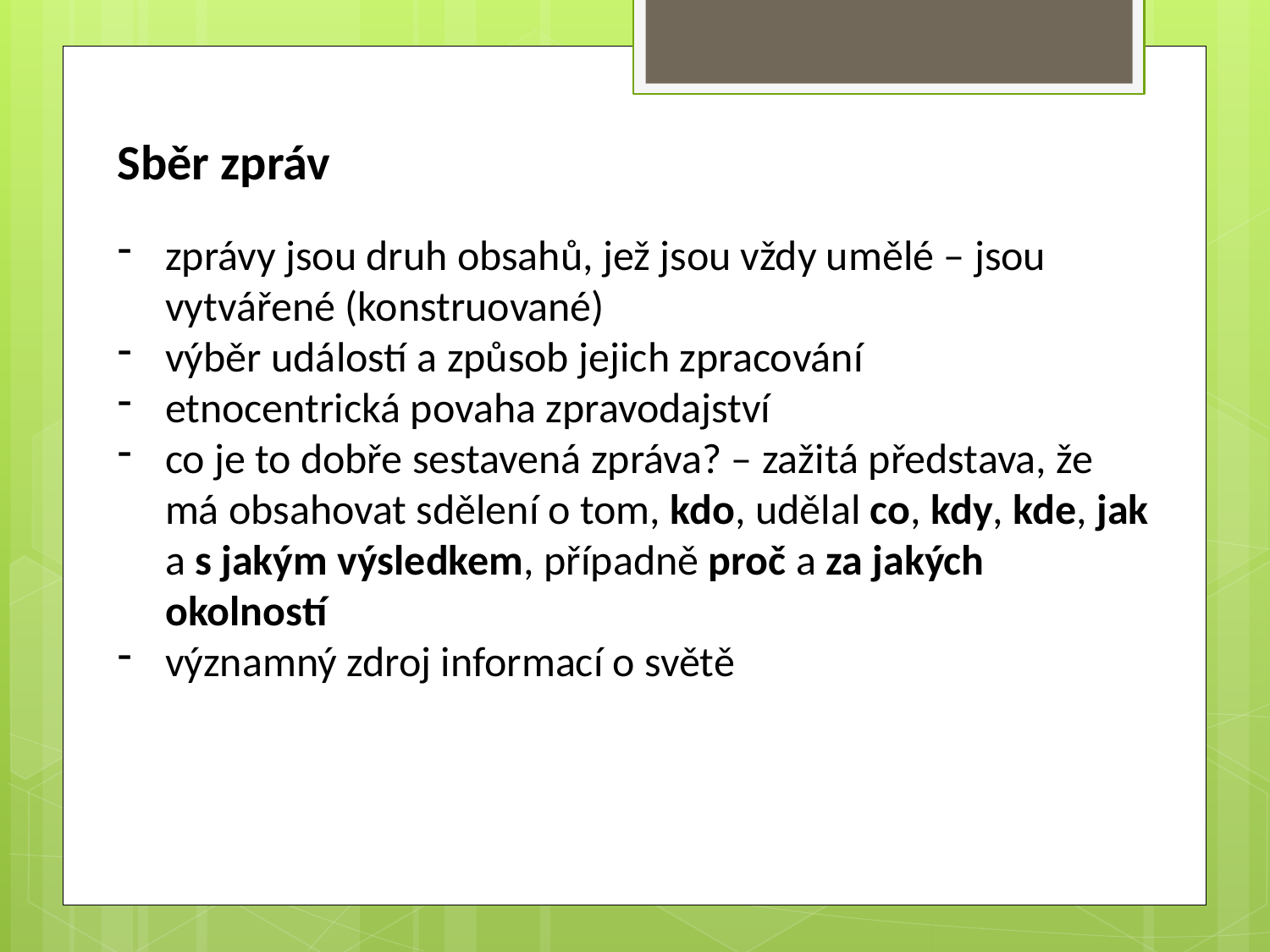

Sběr zpráv

zprávy jsou druh obsahů, jež jsou vždy umělé – jsou vytvářené (konstruované)
výběr událostí a způsob jejich zpracování
etnocentrická povaha zpravodajství
co je to dobře sestavená zpráva? – zažitá představa, že má obsahovat sdělení o tom, kdo, udělal co, kdy, kde, jak a s jakým výsledkem, případně proč a za jakých okolností
významný zdroj informací o světě